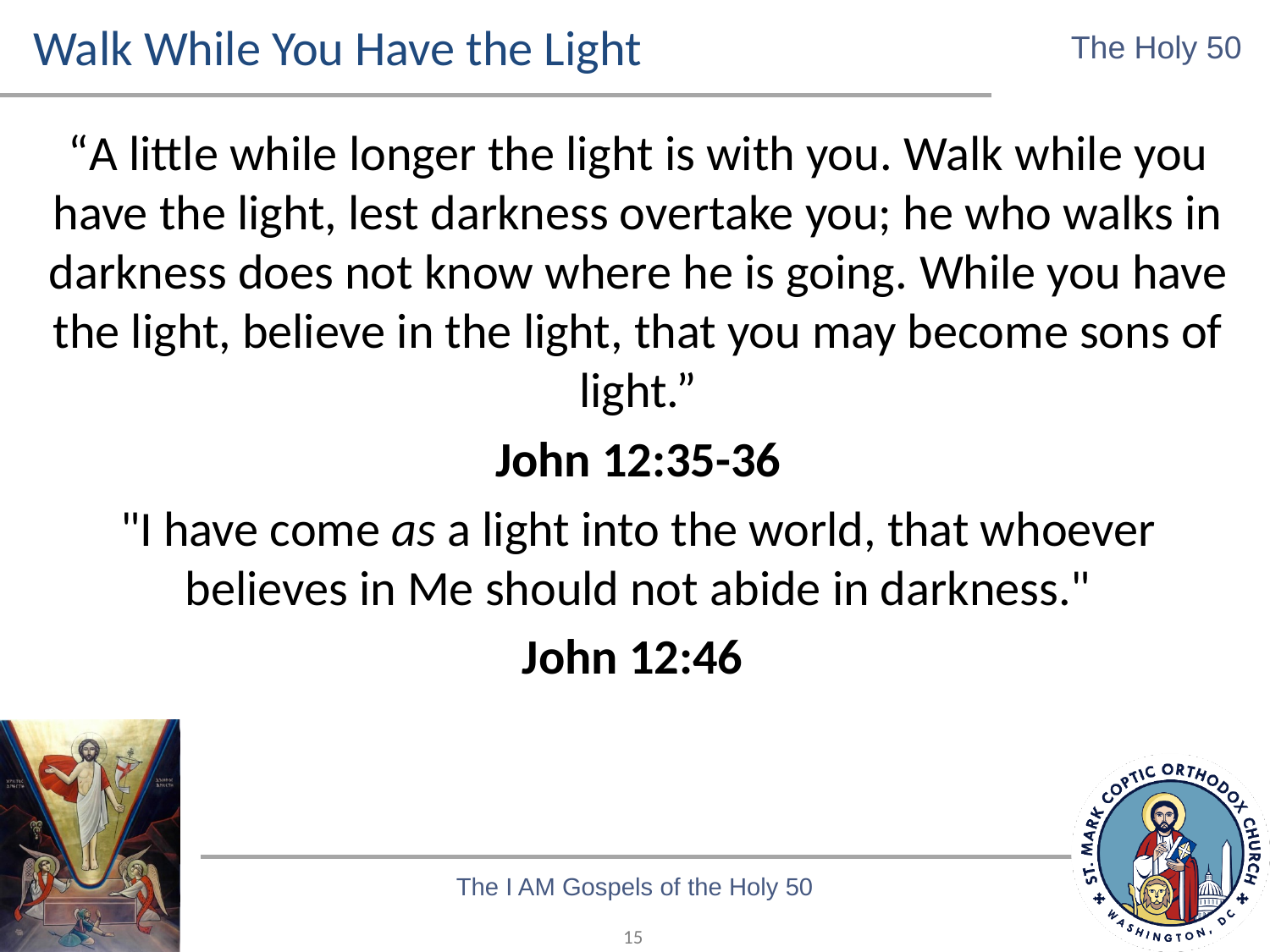

# Walk While You Have the Light
“A little while longer the light is with you. Walk while you have the light, lest darkness overtake you; he who walks in darkness does not know where he is going. While you have the light, believe in the light, that you may become sons of light.”
 John 12:35-36
"I have come as a light into the world, that whoever believes in Me should not abide in darkness."
John 12:46